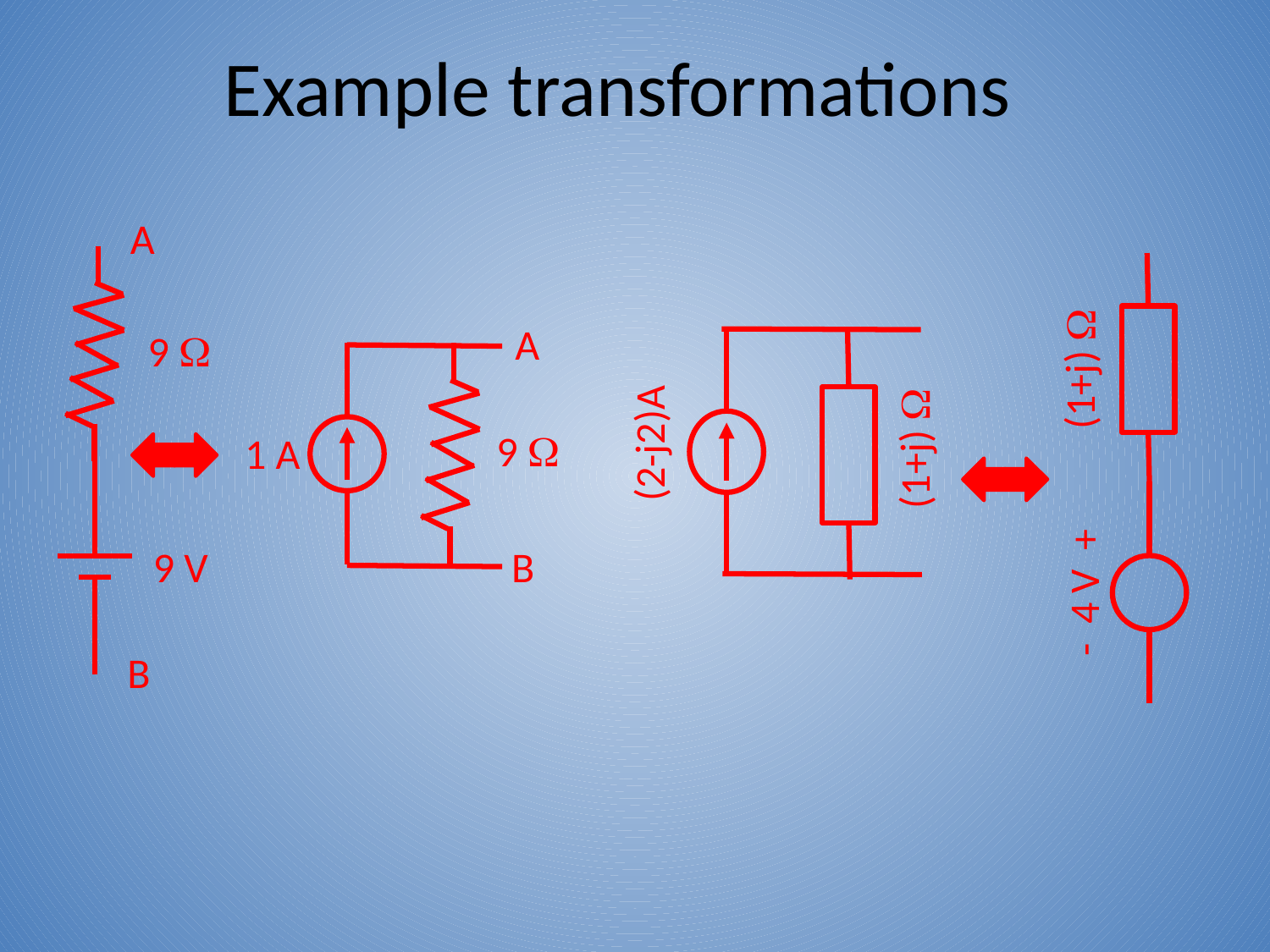

# Example transformations
A
A
9 Ω

9 Ω
1 A

9 V
B
B

(1+j) Ω
(2-j2)A
(1+j) Ω

-  4 V  +